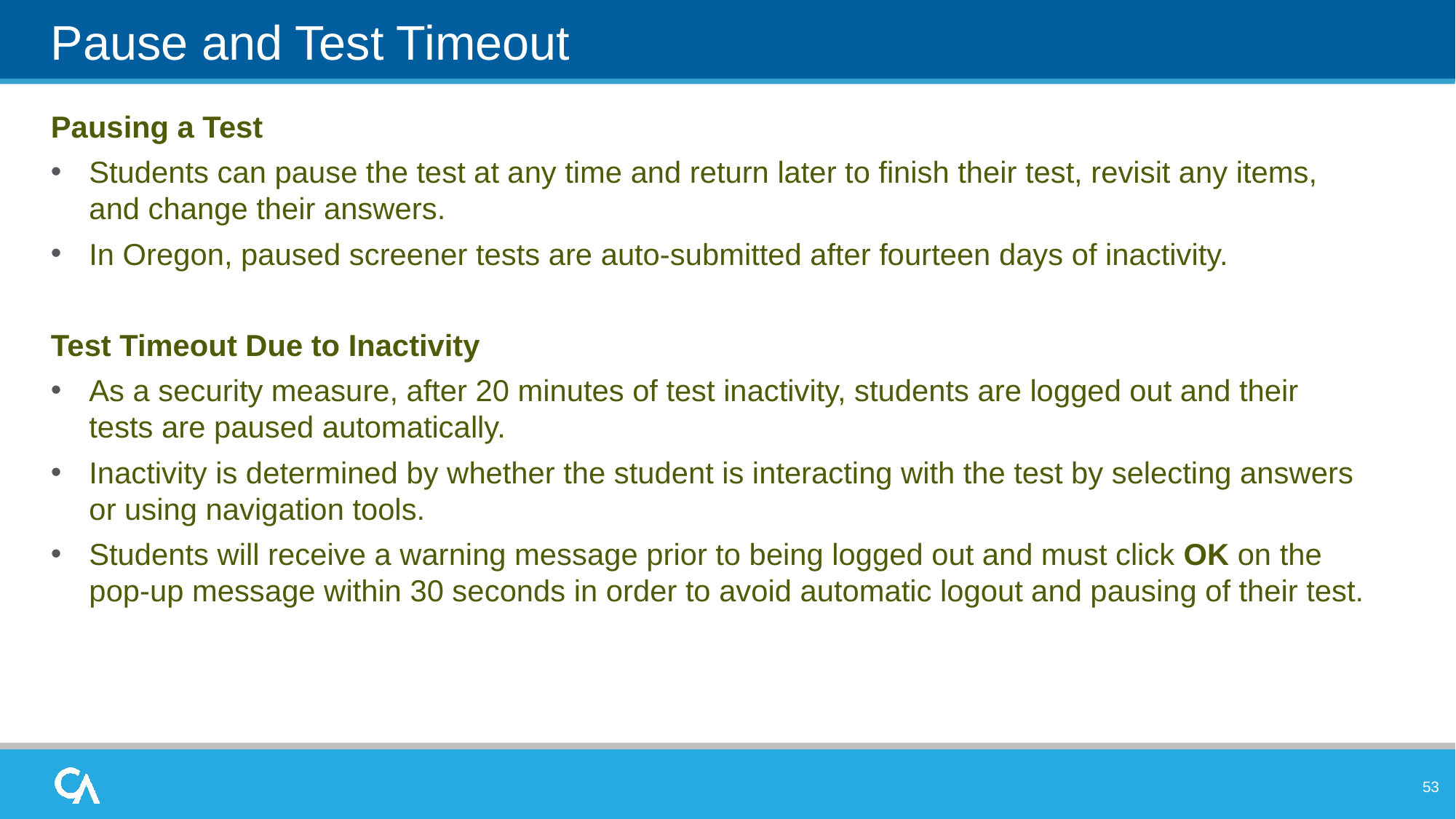

# Pause and Test Timeout
Pausing a Test
Students can pause the test at any time and return later to finish their test, revisit any items, and change their answers.
In Oregon, paused screener tests are auto-submitted after fourteen days of inactivity.

Test Timeout Due to Inactivity
As a security measure, after 20 minutes of test inactivity, students are logged out and their tests are paused automatically.
Inactivity is determined by whether the student is interacting with the test by selecting answers or using navigation tools.
Students will receive a warning message prior to being logged out and must click OK on the pop-up message within 30 seconds in order to avoid automatic logout and pausing of their test.
53